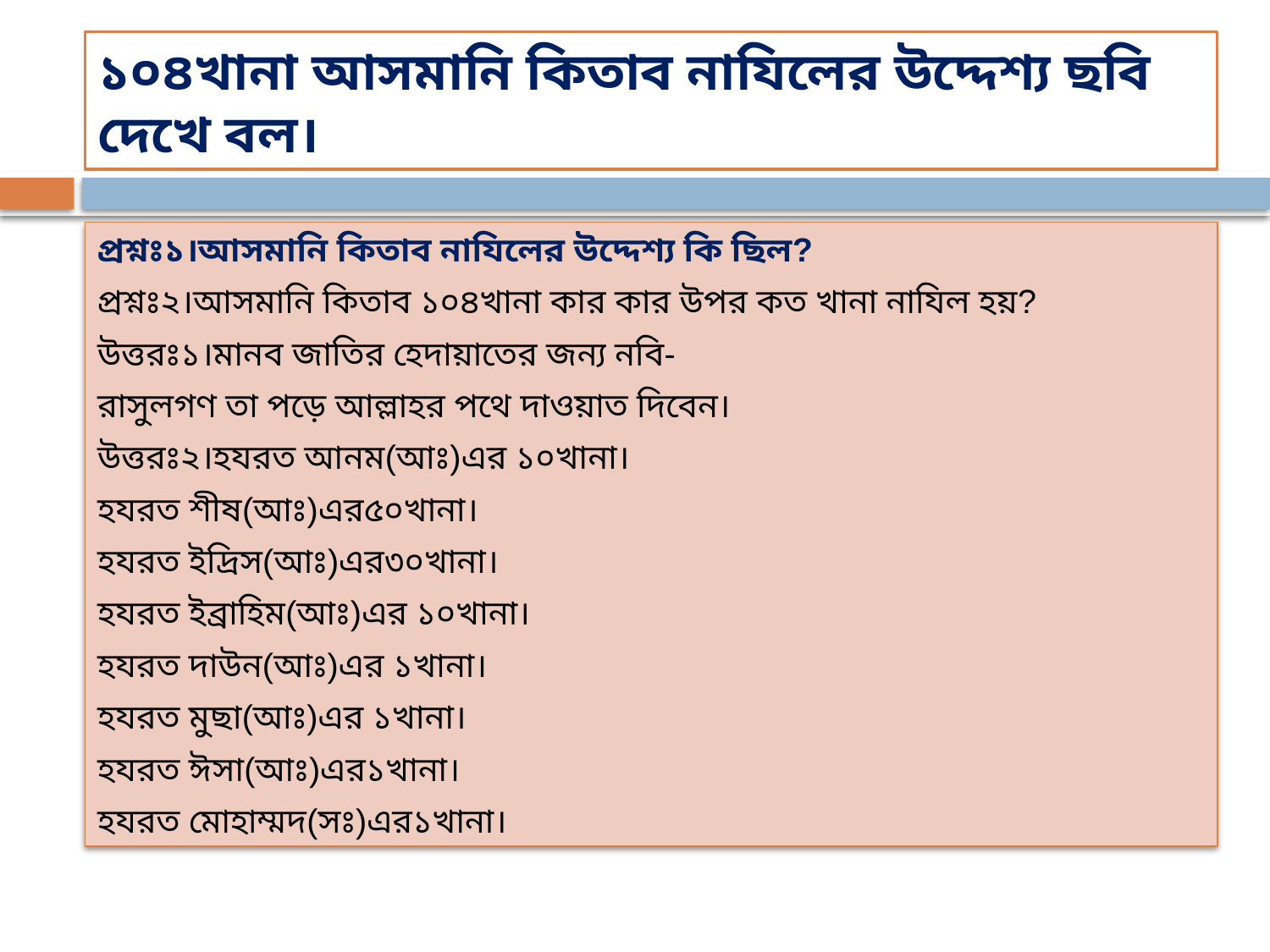

# ১০৪খানা আসমানি কিতাব নাযিলের উদ্দেশ্য ছবি দেখে বল।
প্রশ্নঃ১।আসমানি কিতাব নাযিলের উদ্দেশ্য কি ছিল?
প্রশ্নঃ২।আসমানি কিতাব ১০৪খানা কার কার উপর কত খানা নাযিল হয়?
উত্তরঃ১।মানব জাতির হেদায়াতের জন্য নবি-
রাসুলগণ তা পড়ে আল্লাহর পথে দাওয়াত দিবেন।
উত্তরঃ২।হযরত আনম(আঃ)এর ১০খানা।
হযরত শীষ(আঃ)এর৫০খানা।
হযরত ইদ্রিস(আঃ)এর৩০খানা।
হযরত ইব্রাহিম(আঃ)এর ১০খানা।
হযরত দাউন(আঃ)এর ১খানা।
হযরত মুছা(আঃ)এর ১খানা।
হযরত ঈসা(আঃ)এর১খানা।
হযরত মোহাম্মদ(সঃ)এর১খানা।